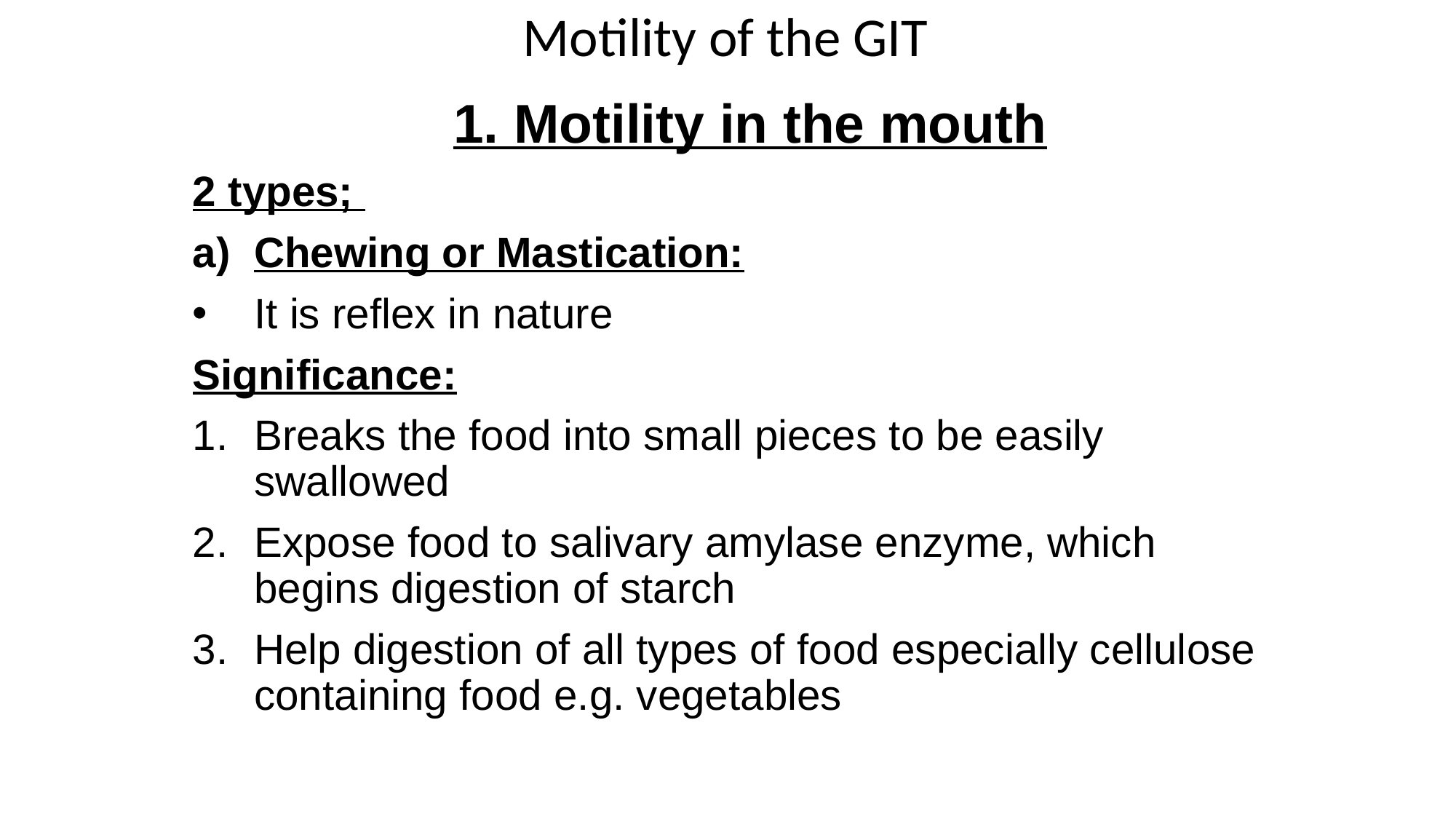

# Motility of the GIT
   1. Motility in the mouth
2 types;
Chewing or Mastication:
It is reflex in nature
Significance:
Breaks the food into small pieces to be easily swallowed
Expose food to salivary amylase enzyme, which begins digestion of starch
Help digestion of all types of food especially cellulose containing food e.g. vegetables